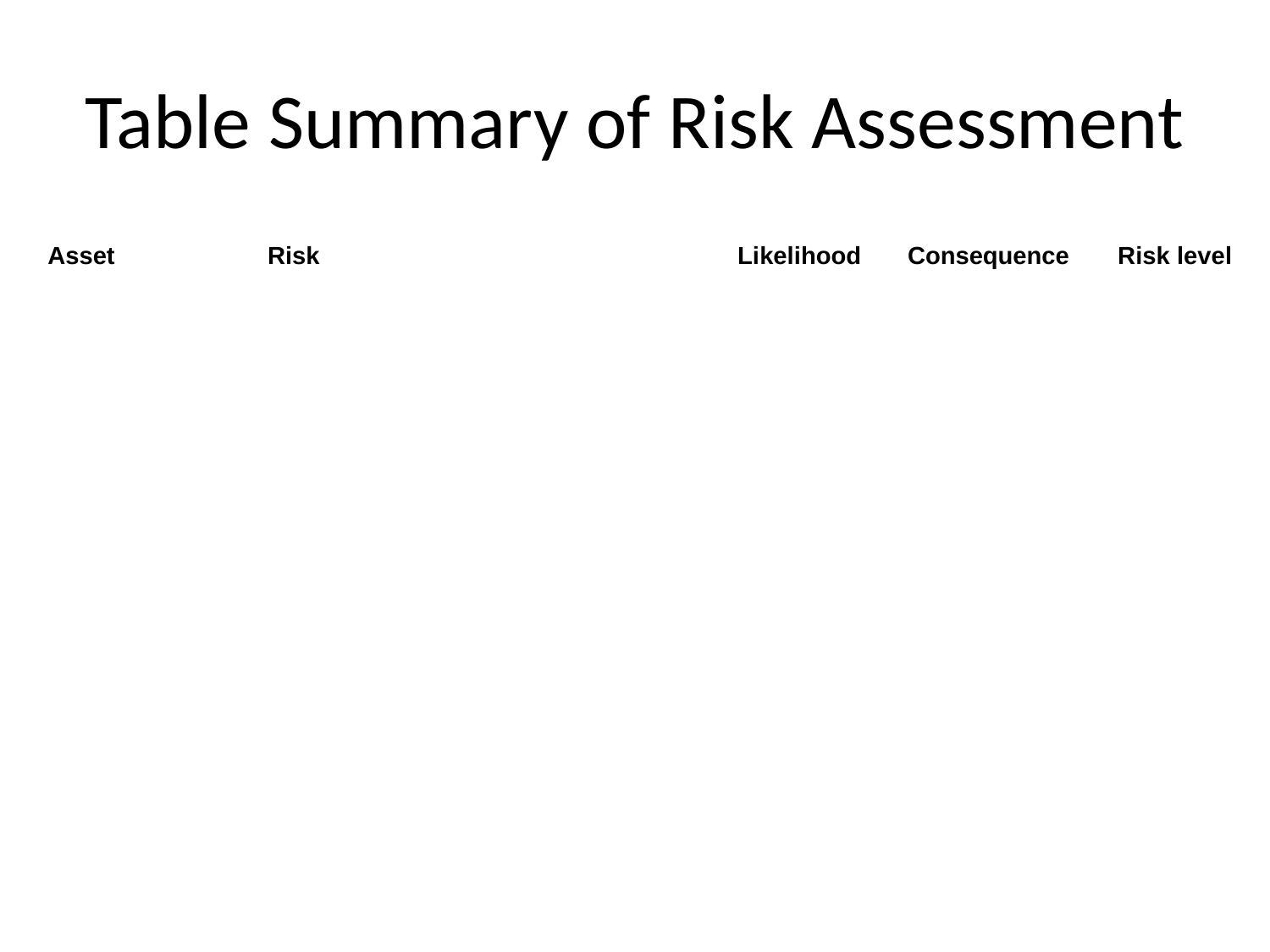

# Table Summary of Risk Assessment
| Asset | Risk | Likelihood | Consequence | Risk level |
| --- | --- | --- | --- | --- |
|  |  |  |  |  |
|  |  |  |  |  |
|  |  |  |  |  |
|  |  |  |  |  |
|  |  |  |  |  |